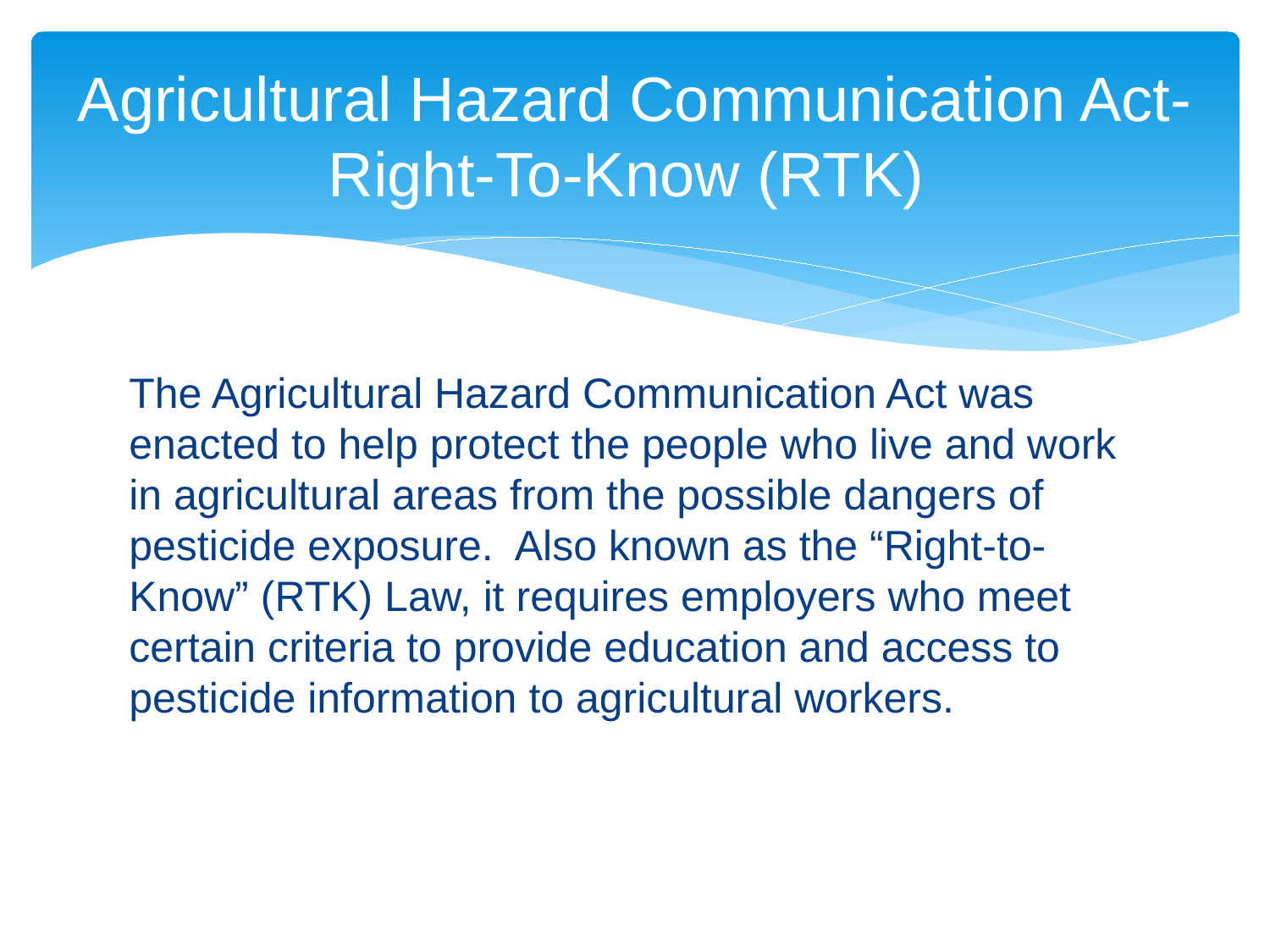

# Agricultural Hazard Communication Act- Right-To-Know (RTK)
The Agricultural Hazard Communication Act was enacted to help protect the people who live and work in agricultural areas from the possible dangers of pesticide exposure.  Also known as the “Right-to-Know” (RTK) Law, it requires employers who meet certain criteria to provide education and access to pesticide information to agricultural workers.